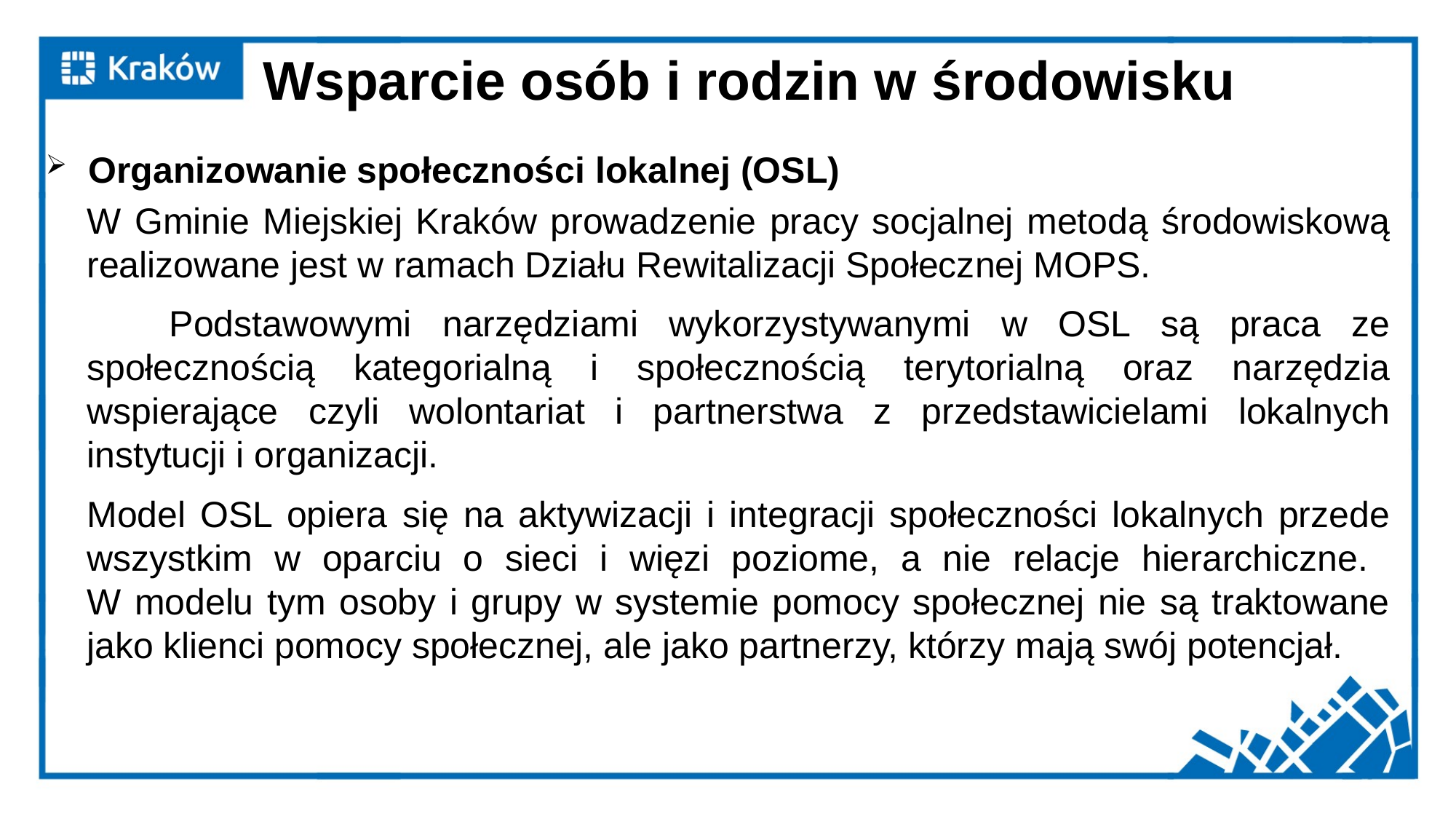

# Wsparcie osób i rodzin w środowisku
  Organizowanie społeczności lokalnej (OSL)
	W Gminie Miejskiej Kraków prowadzenie pracy socjalnej metodą środowiskową realizowane jest w ramach Działu Rewitalizacji Społecznej MOPS.

    Podstawowymi narzędziami wykorzystywanymi w OSL są praca ze społecznością kategorialną i społecznością terytorialną oraz narzędzia wspierające czyli wolontariat i partnerstwa z przedstawicielami lokalnych instytucji i organizacji.

	Model OSL opiera się na aktywizacji i integracji społeczności lokalnych przede wszystkim w oparciu o sieci i więzi poziome, a nie relacje hierarchiczne.
W modelu tym osoby i grupy w systemie pomocy społecznej nie są traktowane jako klienci pomocy społecznej, ale jako partnerzy, którzy mają swój potencjał.